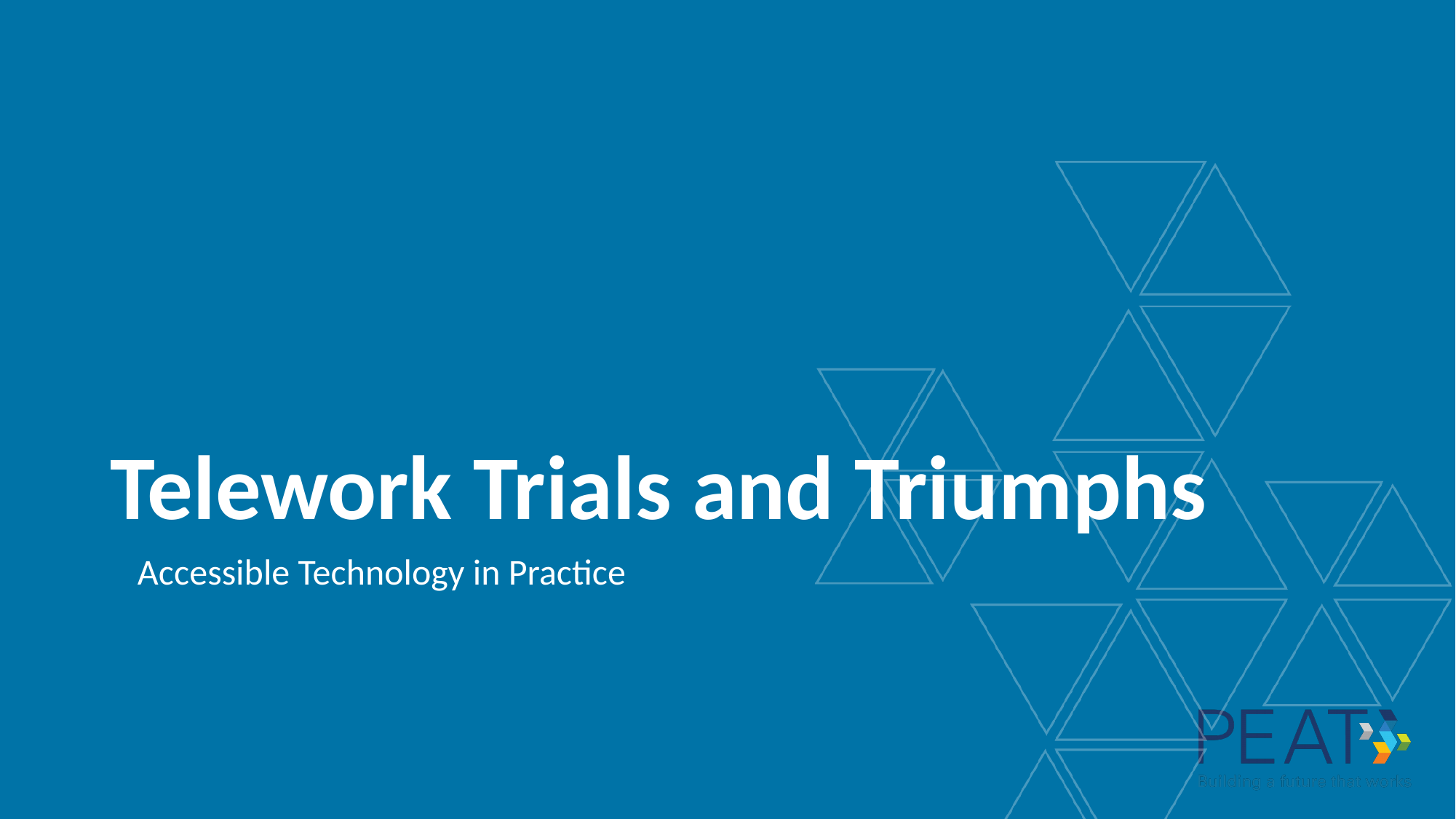

# Telework Trials and Triumphs
Accessible Technology in Practice